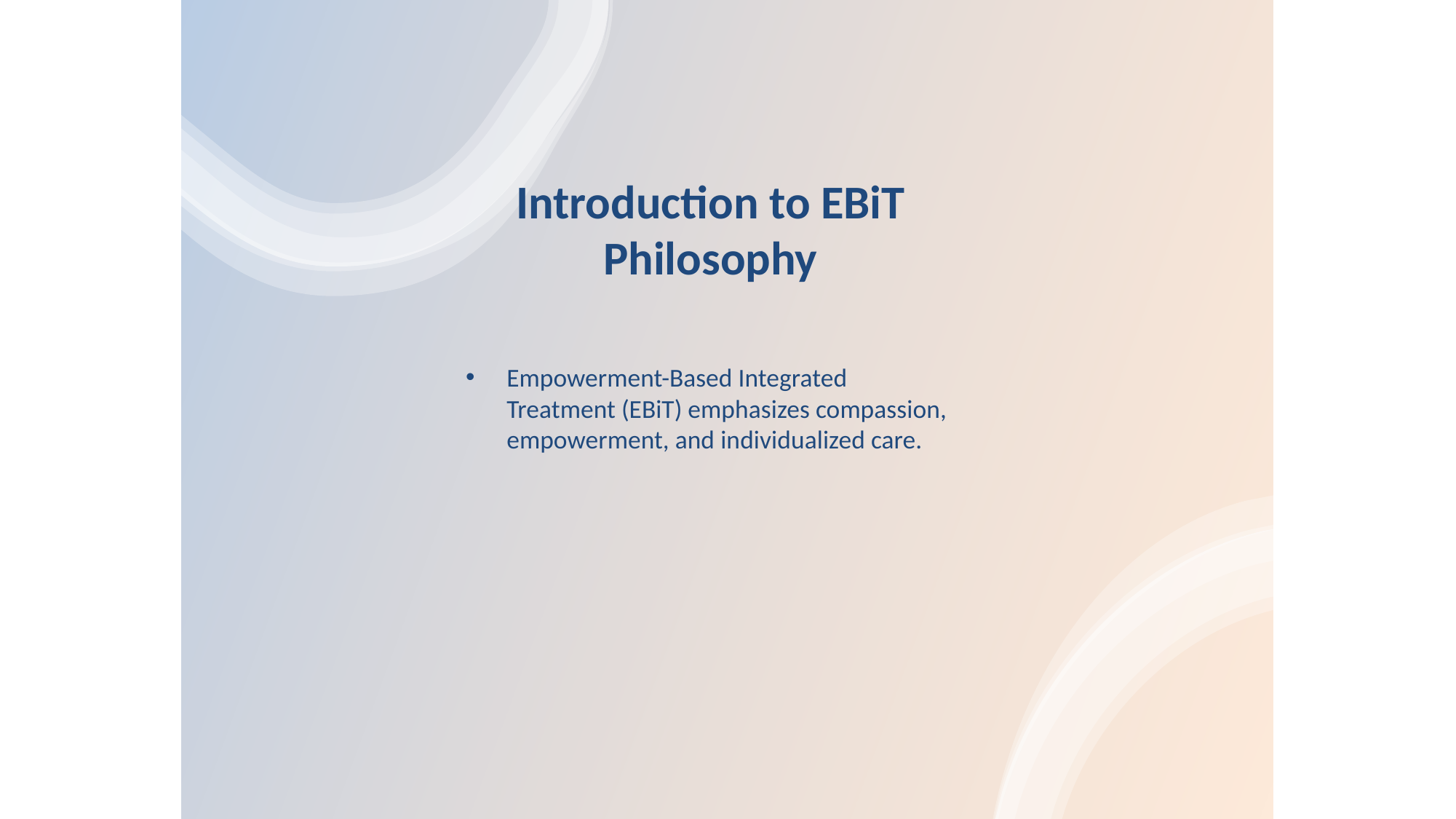

# Introduction to EBiT Philosophy
Empowerment-Based Integrated Treatment (EBiT) emphasizes compassion, empowerment, and individualized care.